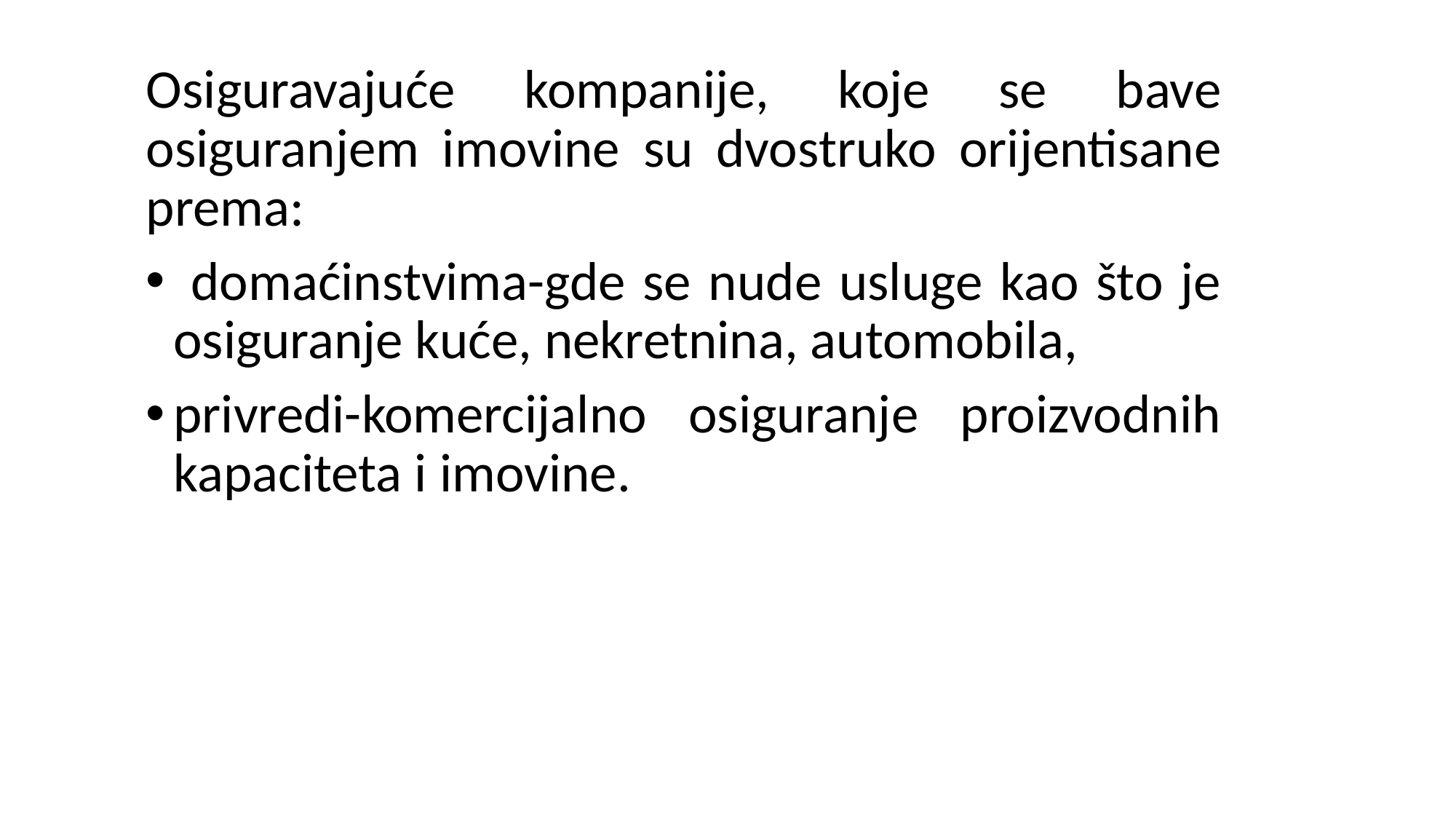

Osiguravajuće kompanije, koje se bave osiguranjem imovine su dvostruko orijentisane prema:
 domaćinstvima-gde se nude usluge kao što je osiguranje kuće, nekretnina, automobila,
privredi-komercijalno osiguranje proizvodnih kapaciteta i imovine.